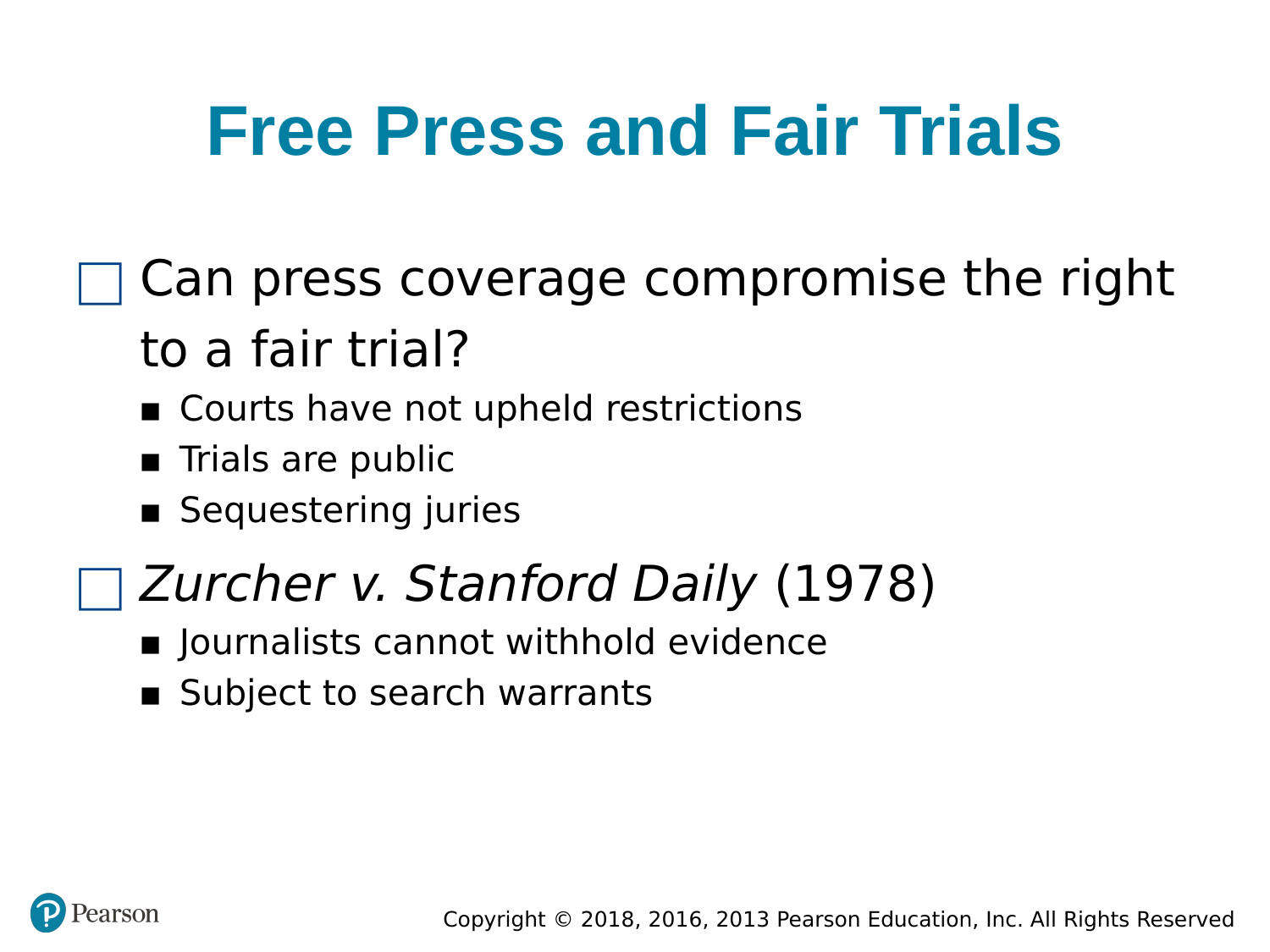

# Free Press and Fair Trials
Can press coverage compromise the right to a fair trial?
Courts have not upheld restrictions
Trials are public
Sequestering juries
Zurcher v. Stanford Daily (1978)
Journalists cannot withhold evidence
Subject to search warrants